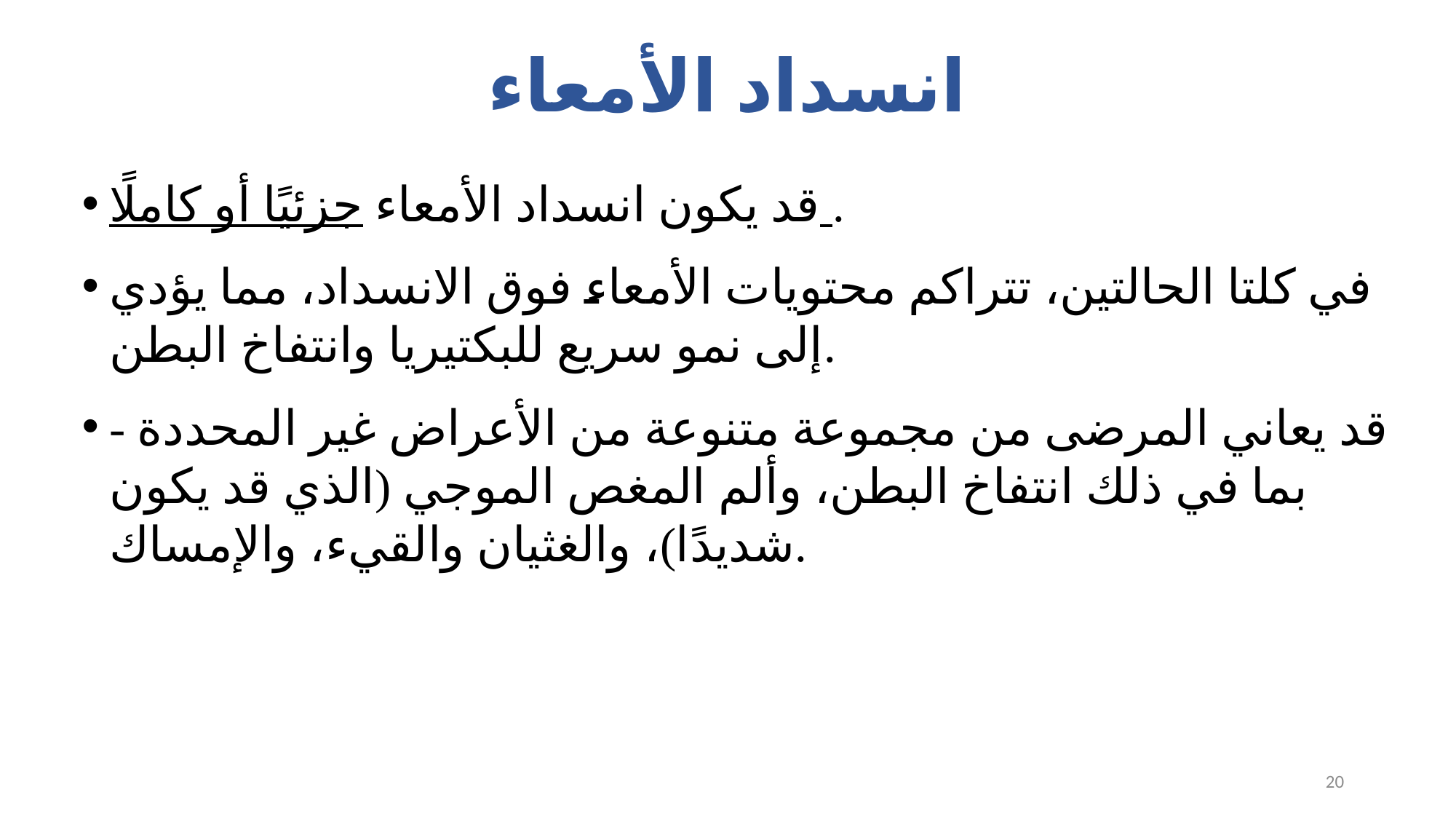

# انسداد الأمعاء
قد يكون انسداد الأمعاء جزئيًا أو كاملًا .
في كلتا الحالتين، تتراكم محتويات الأمعاء فوق الانسداد، مما يؤدي إلى نمو سريع للبكتيريا وانتفاخ البطن.
قد يعاني المرضى من مجموعة متنوعة من الأعراض غير المحددة - بما في ذلك انتفاخ البطن، وألم المغص الموجي (الذي قد يكون شديدًا)، والغثيان والقيء، والإمساك.

20